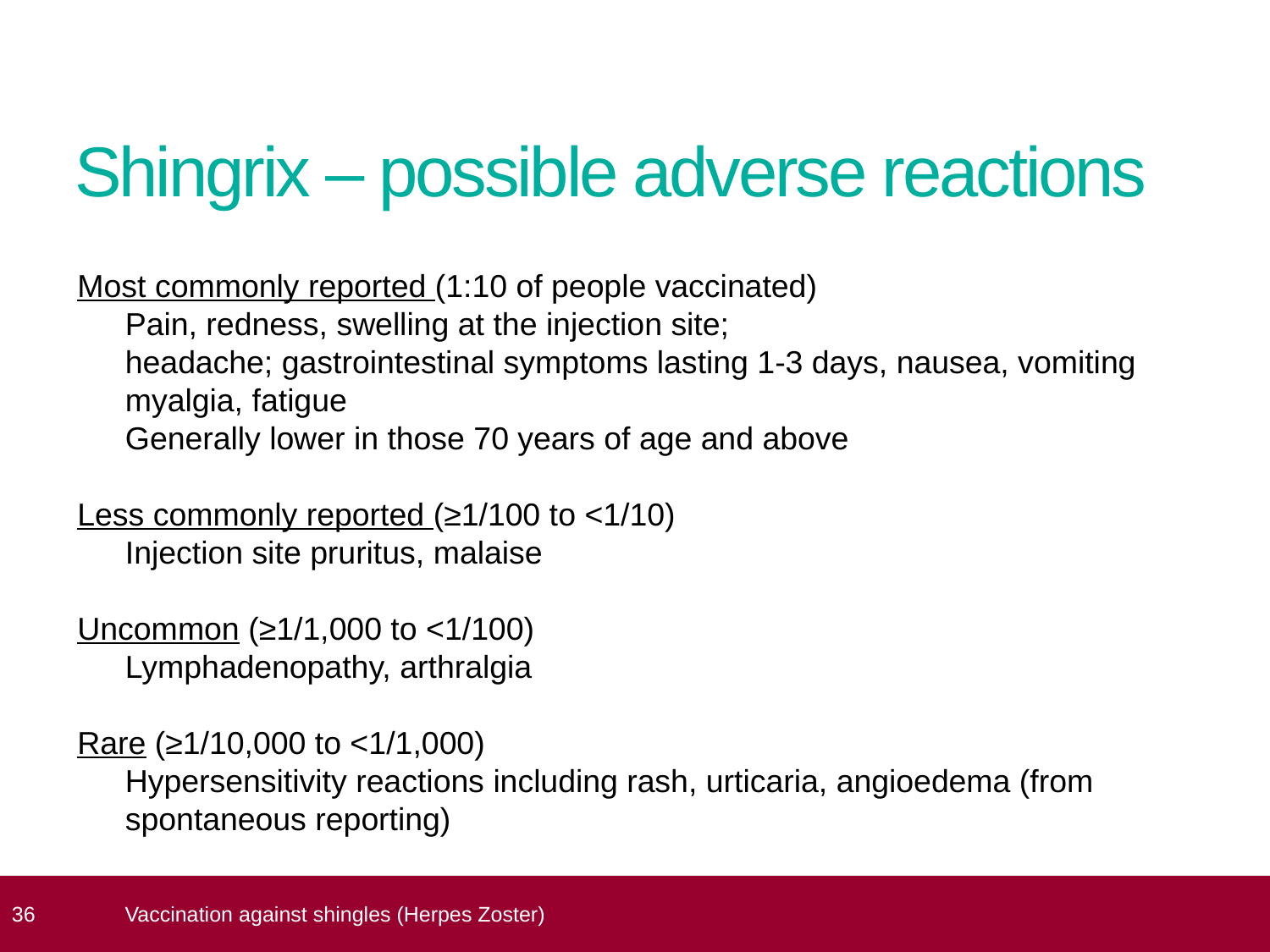

# Shingrix – possible adverse reactions
Most commonly reported (1:10 of people vaccinated)
	Pain, redness, swelling at the injection site;
	headache; gastrointestinal symptoms lasting 1-3 days, nausea, vomiting
	myalgia, fatigue
	Generally lower in those 70 years of age and above

Less commonly reported (≥1/100 to <1/10)
	Injection site pruritus, malaise

Uncommon (≥1/1,000 to <1/100)
	Lymphadenopathy, arthralgia

Rare (≥1/10,000 to <1/1,000)
	Hypersensitivity reactions including rash, urticaria, angioedema (from spontaneous reporting)

  36
Vaccination against shingles (Herpes Zoster)